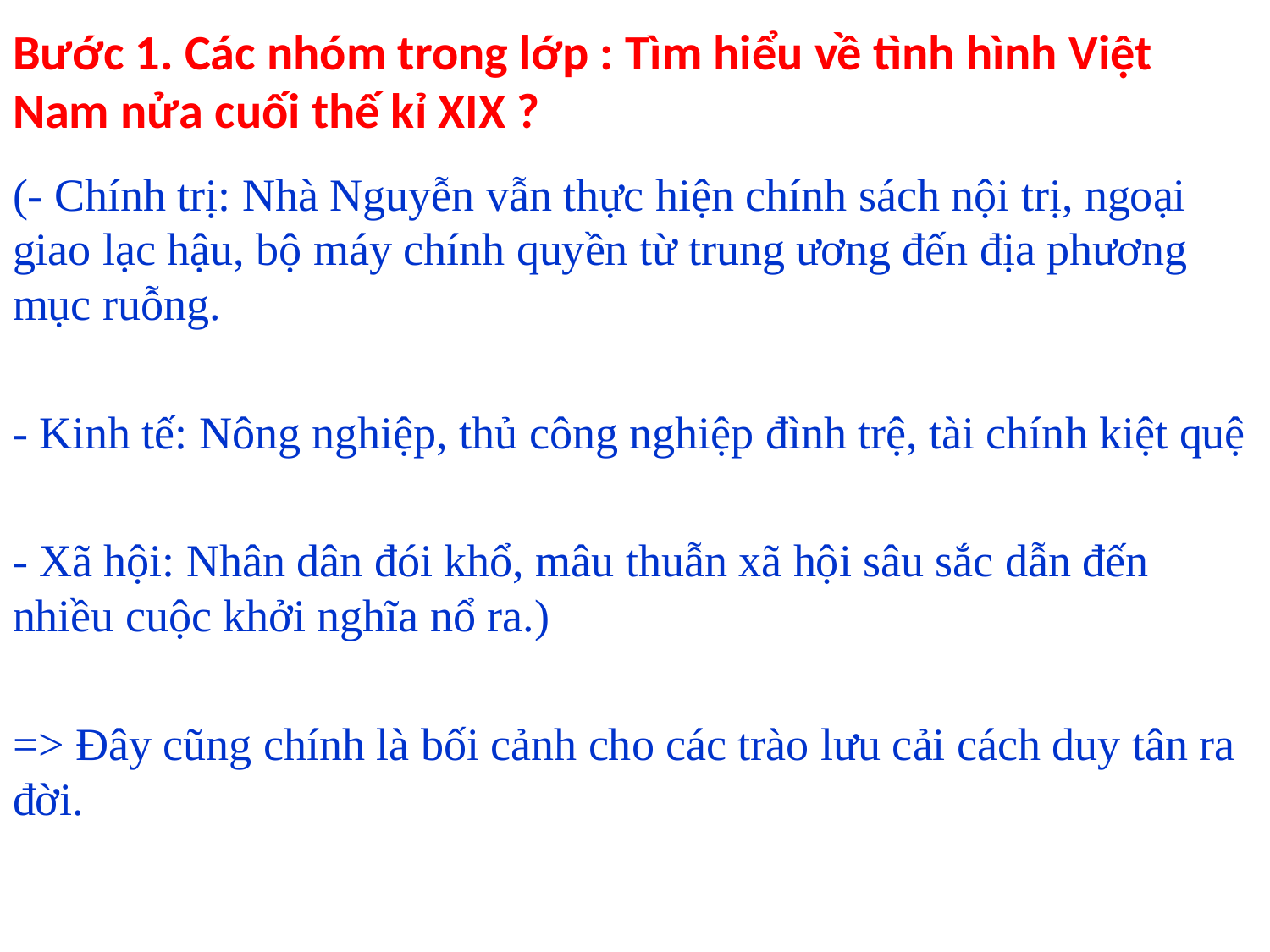

# Bước 1. Các nhóm trong lớp : Tìm hiểu về tình hình Việt Nam nửa cuối thế kỉ XIX ?
(- Chính trị: Nhà Nguyễn vẫn thực hiện chính sách nội trị, ngoại giao lạc hậu, bộ máy chính quyền từ trung ương đến địa phương mục ruỗng.

- Kinh tế: Nông nghiệp, thủ công nghiệp đình trệ, tài chính kiệt quệ

- Xã hội: Nhân dân đói khổ, mâu thuẫn xã hội sâu sắc dẫn đến nhiều cuộc khởi nghĩa nổ ra.)

=> Đây cũng chính là bối cảnh cho các trào lưu cải cách duy tân ra đời.